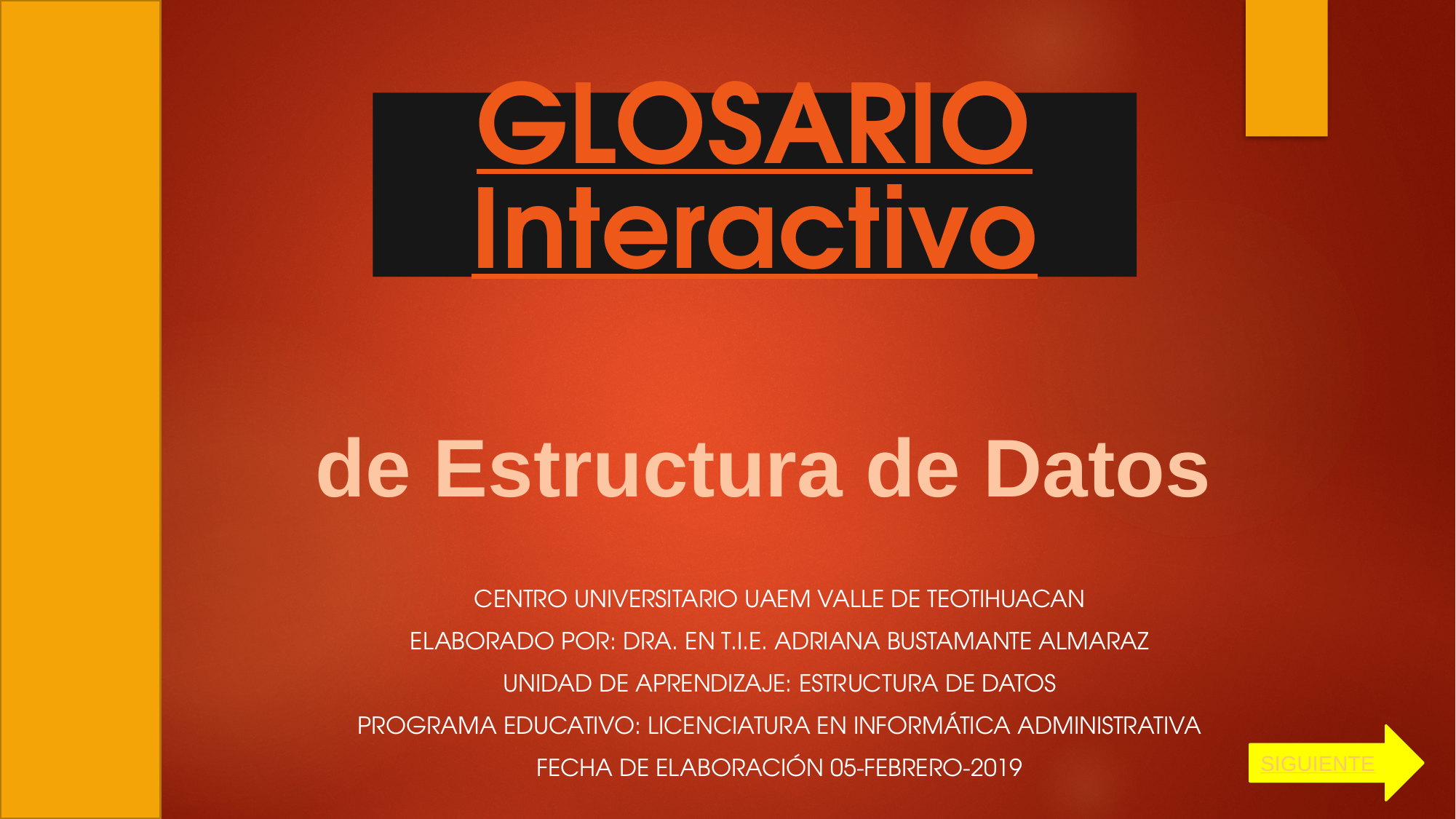

# GLOSARIO Interactivo
de Estructura de Datos
Centro universitario uaem valle de teotihuacan
Elaborado por: dra. en t.i.e. Adriana Bustamante Almaraz
Unidad de aprendizaje: estructura de datos
Programa educativo: licenciatura en informática administrativa
Fecha de elaboración 05-febrero-2019

SIGUIENTE